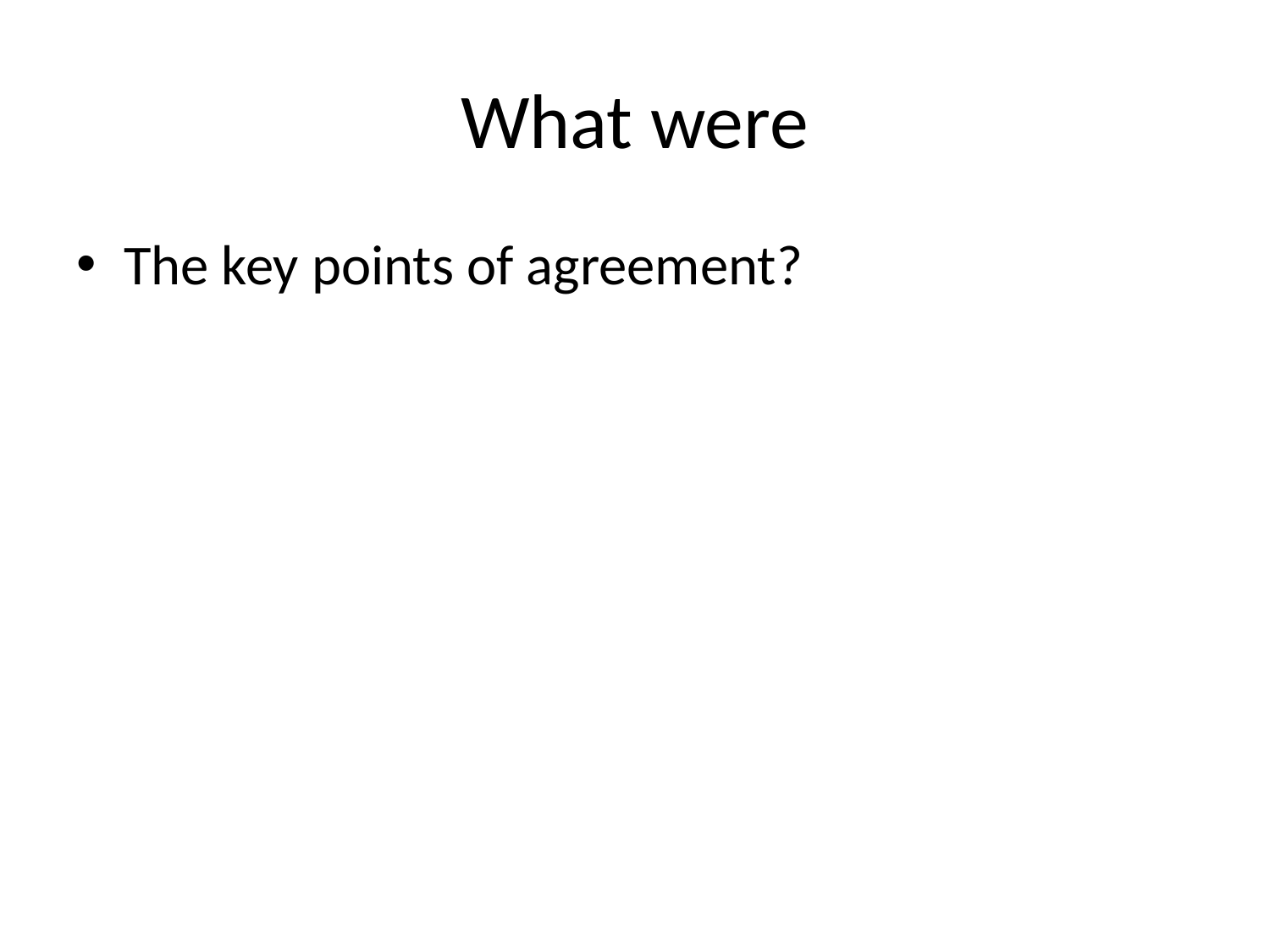

# What were
The key points of agreement?